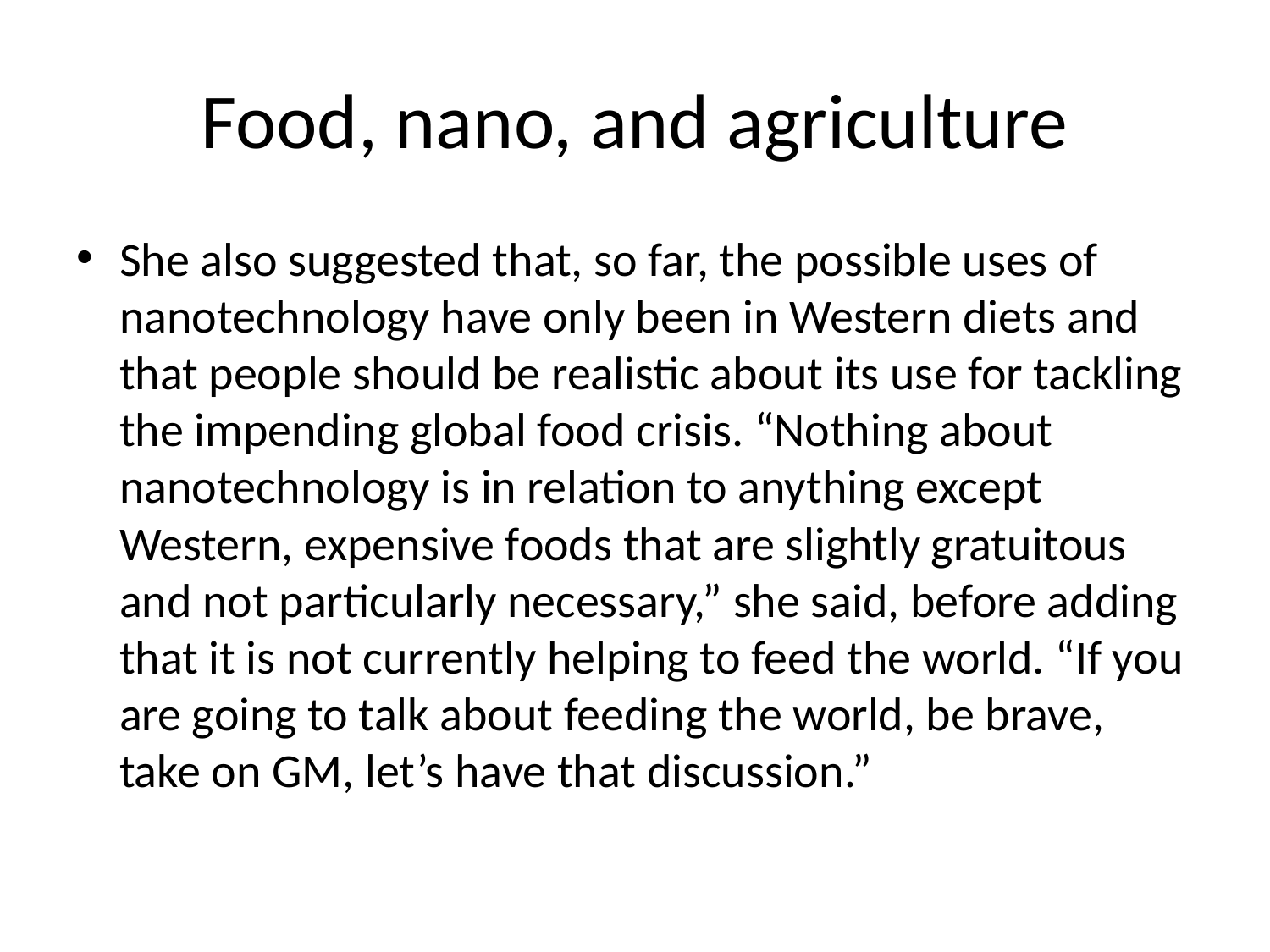

# Food, nano, and agriculture
She also suggested that, so far, the possible uses of nanotechnology have only been in Western diets and that people should be realistic about its use for tackling the impending global food crisis. “Nothing about nanotechnology is in relation to anything except Western, expensive foods that are slightly gratuitous and not particularly necessary,” she said, before adding that it is not currently helping to feed the world. “If you are going to talk about feeding the world, be brave, take on GM, let’s have that discussion.”